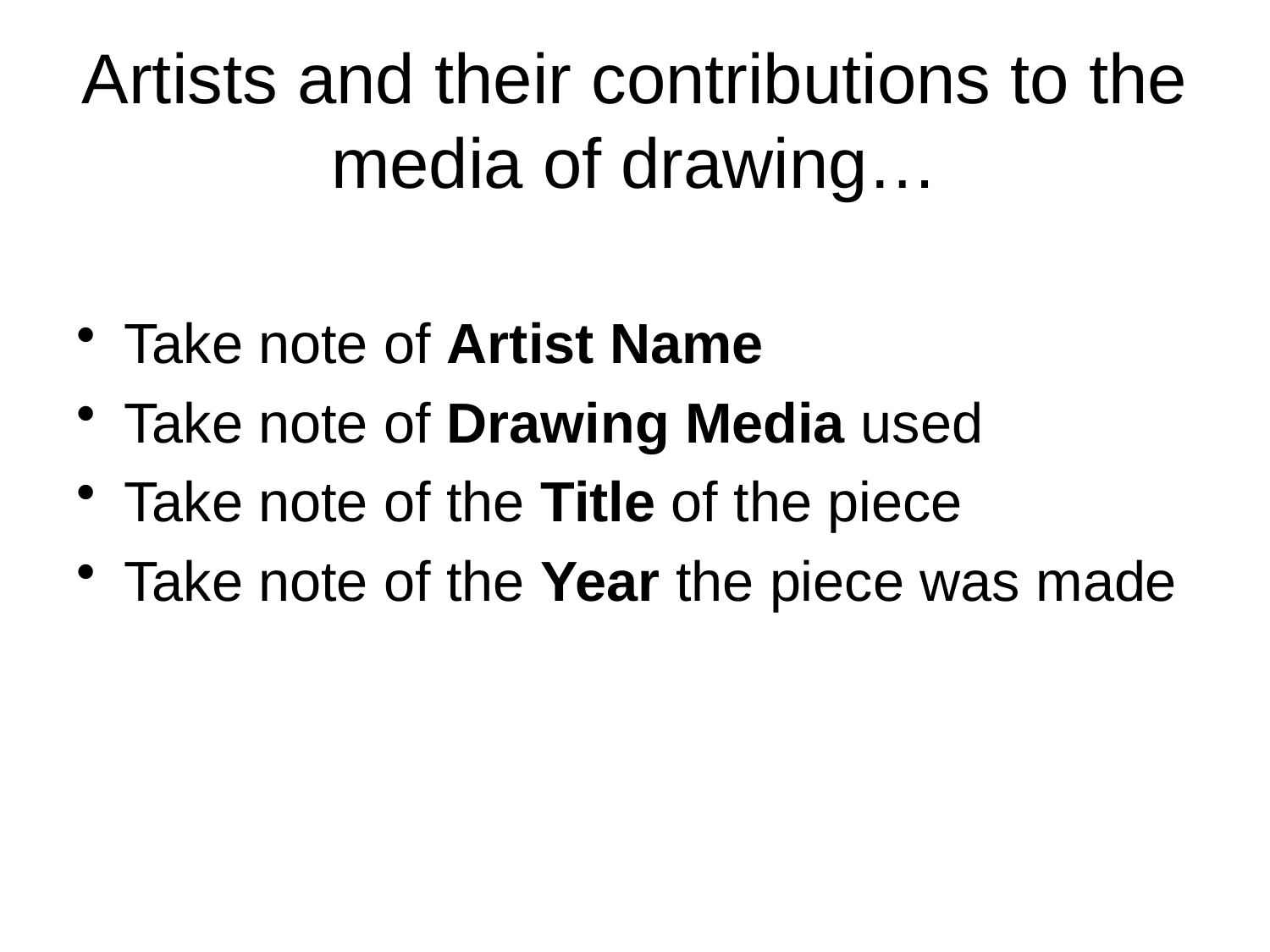

Artists and their contributions to the media of drawing…

Take note of Artist Name
Take note of Drawing Media used
Take note of the Title of the piece
Take note of the Year the piece was made